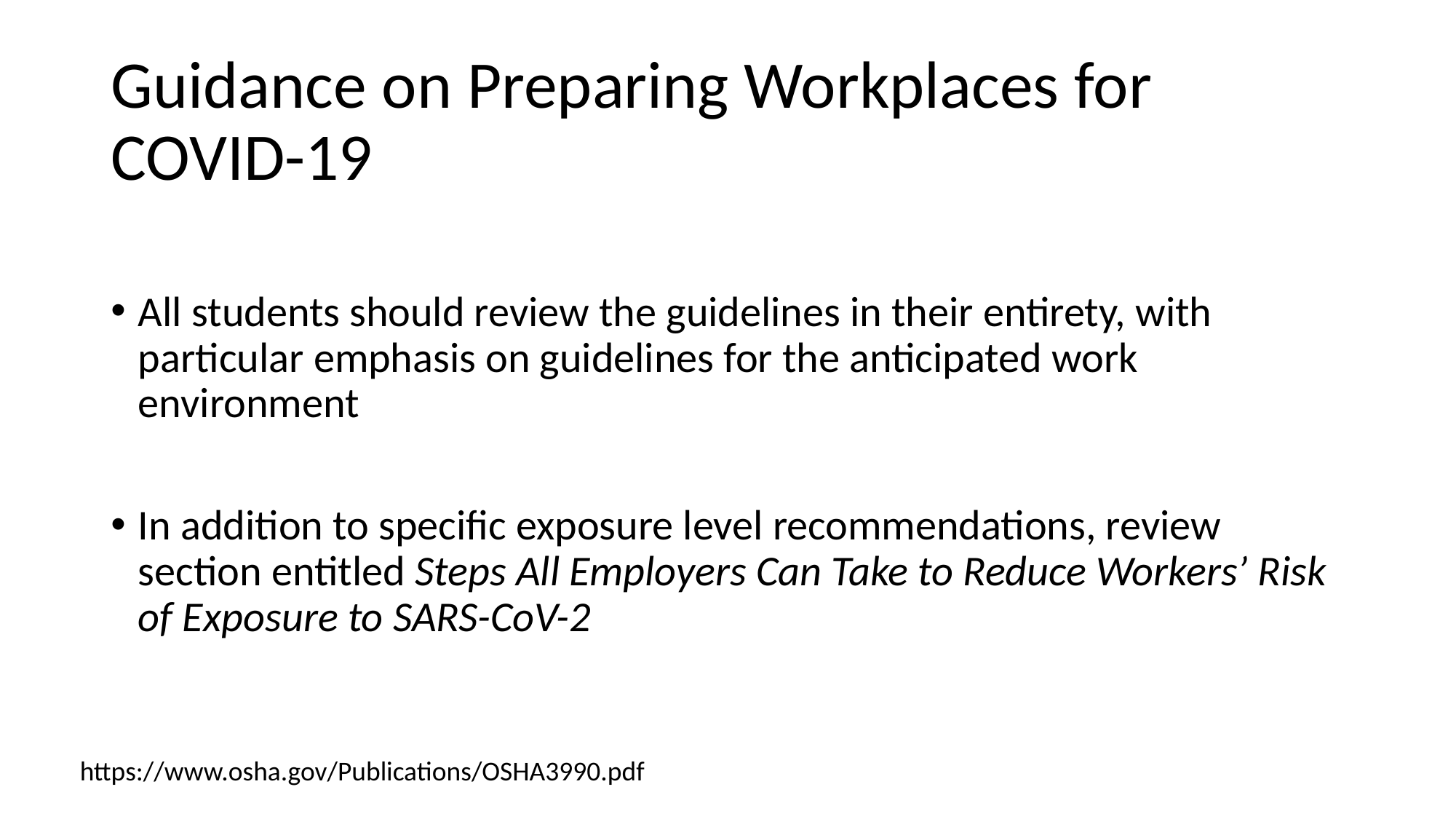

# Guidance on Preparing Workplaces for COVID-19

All students should review the guidelines in their entirety, with particular emphasis on guidelines for the anticipated work environment

In addition to specific exposure level recommendations, review section entitled Steps All Employers Can Take to Reduce Workers’ Risk of Exposure to SARS-CoV-2
https://www.osha.gov/Publications/OSHA3990.pdf